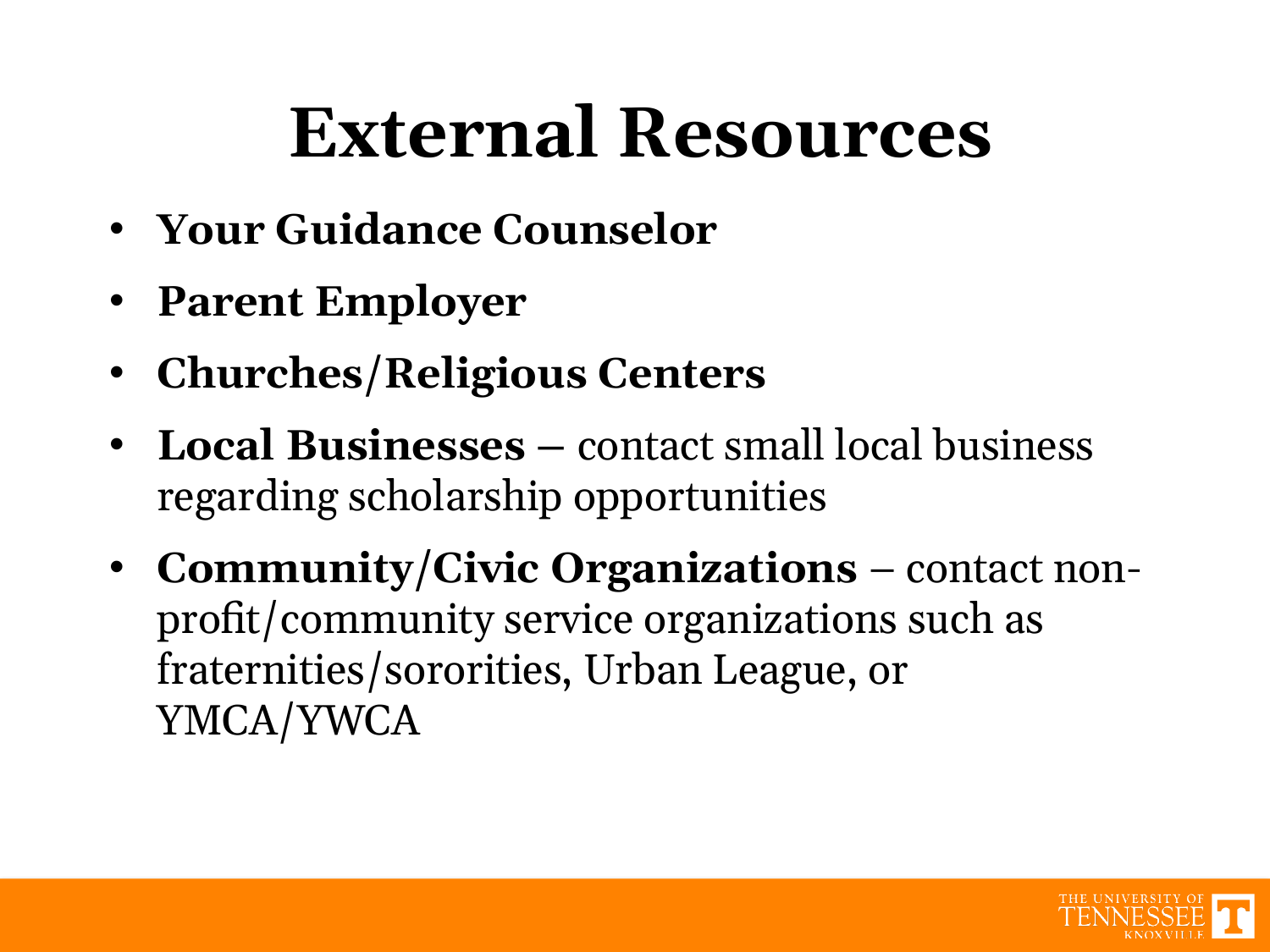

External Resources
Your Guidance Counselor
Parent Employer
Churches/Religious Centers
Local Businesses – contact small local business regarding scholarship opportunities
Community/Civic Organizations – contact non-profit/community service organizations such as fraternities/sororities, Urban League, or YMCA/YWCA